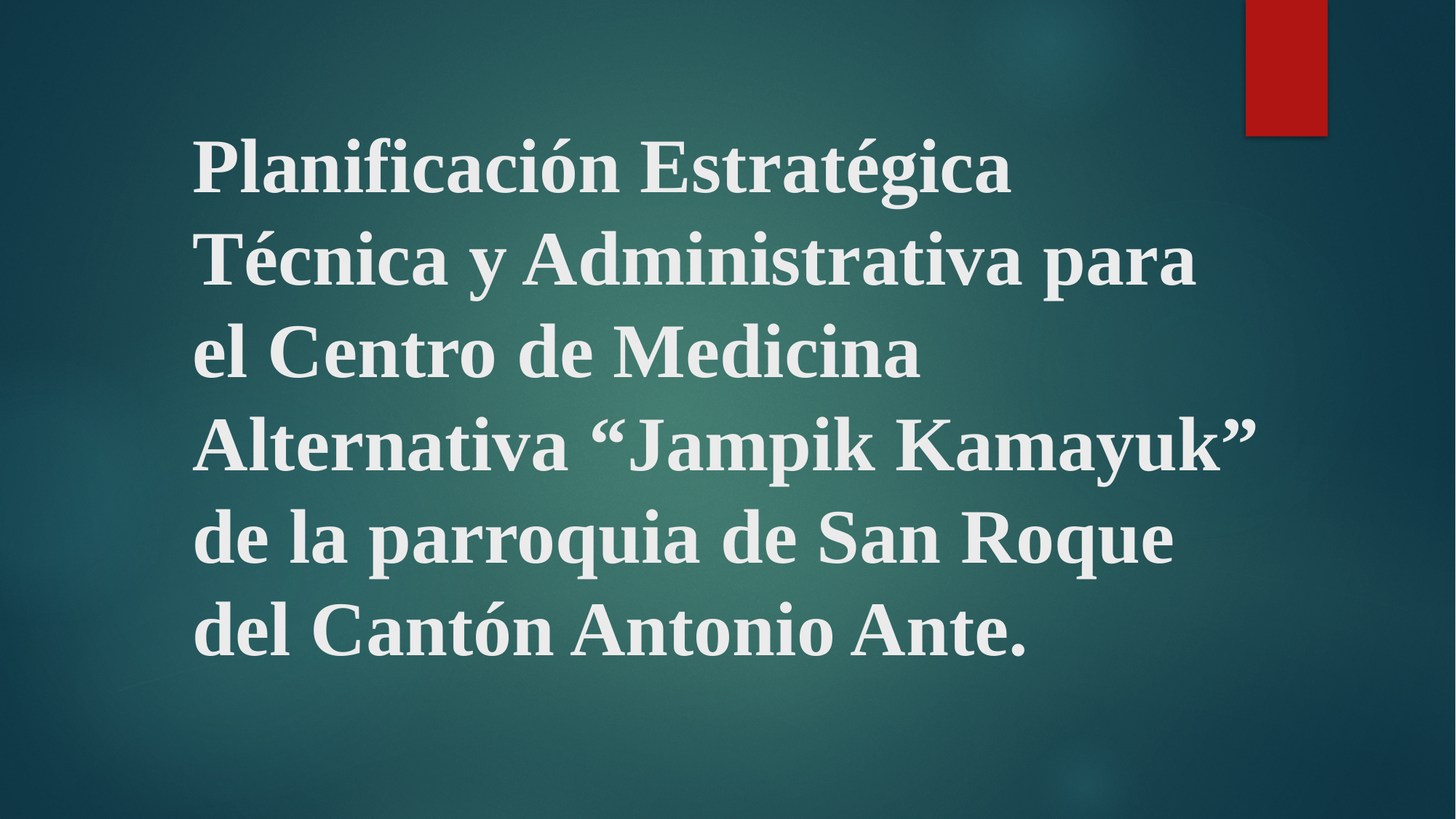

# Planificación Estratégica Técnica y Administrativa para el Centro de Medicina Alternativa “Jampik Kamayuk” de la parroquia de San Roque del Cantón Antonio Ante.